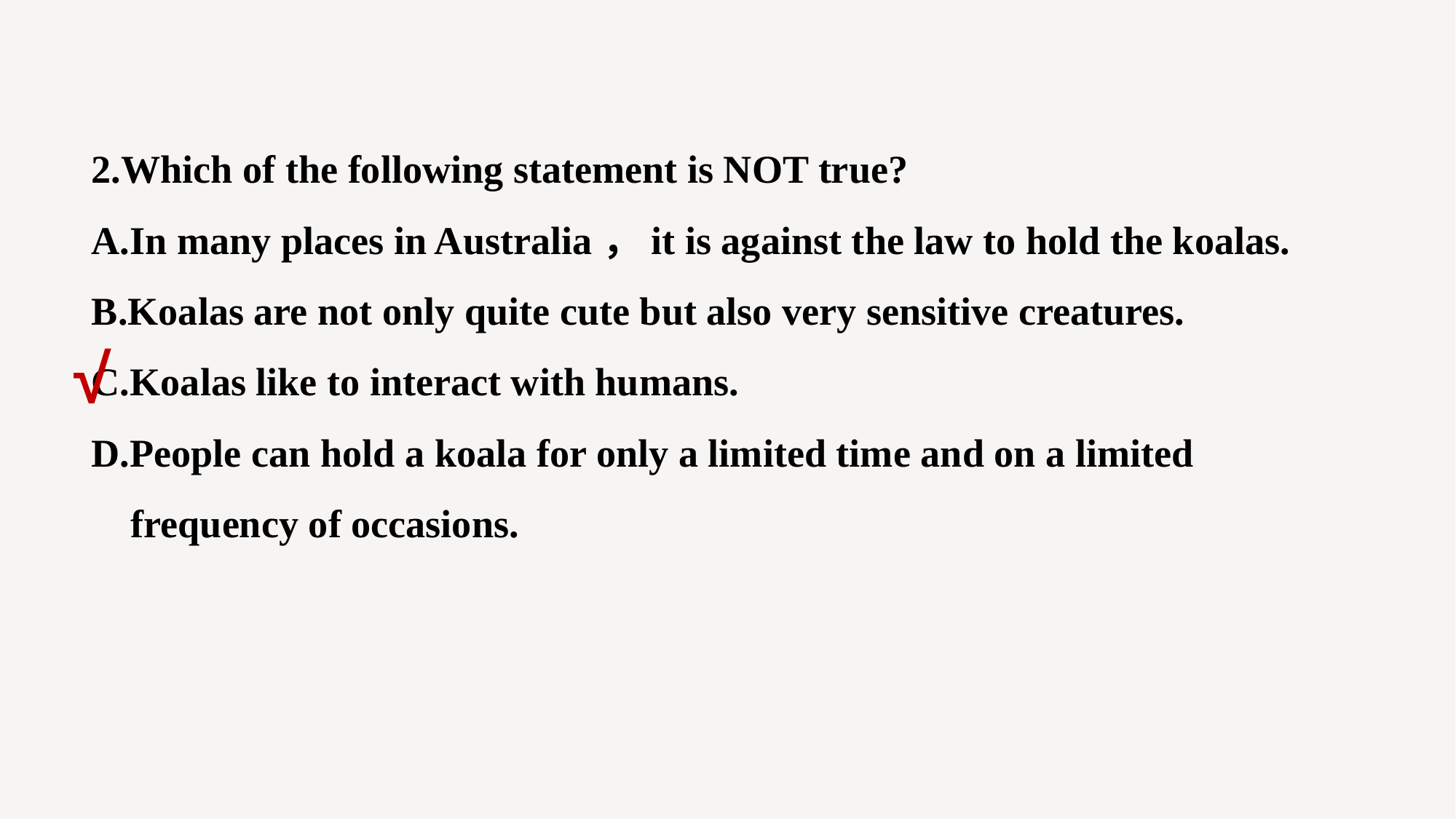

2.Which of the following statement is NOT true?
A.In many places in Australia，it is against the law to hold the koalas.
B.Koalas are not only quite cute but also very sensitive creatures.
C.Koalas like to interact with humans.
D.People can hold a koala for only a limited time and on a limited
    frequency of occasions.
√